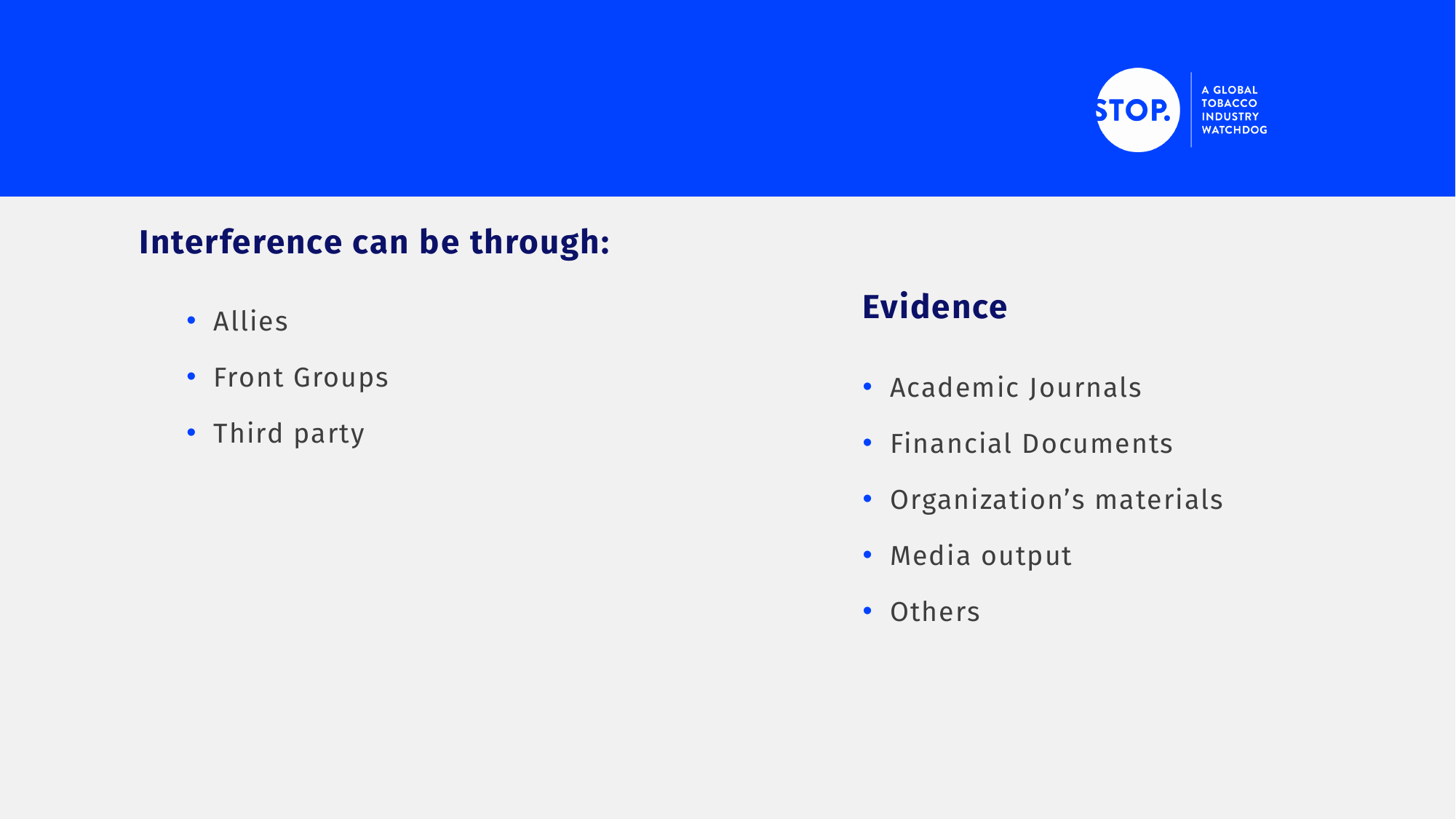

Interference can be through:
Allies
Front Groups
Third party

Evidence

Academic Journals
Financial Documents
Organization’s materials
Media output
Others